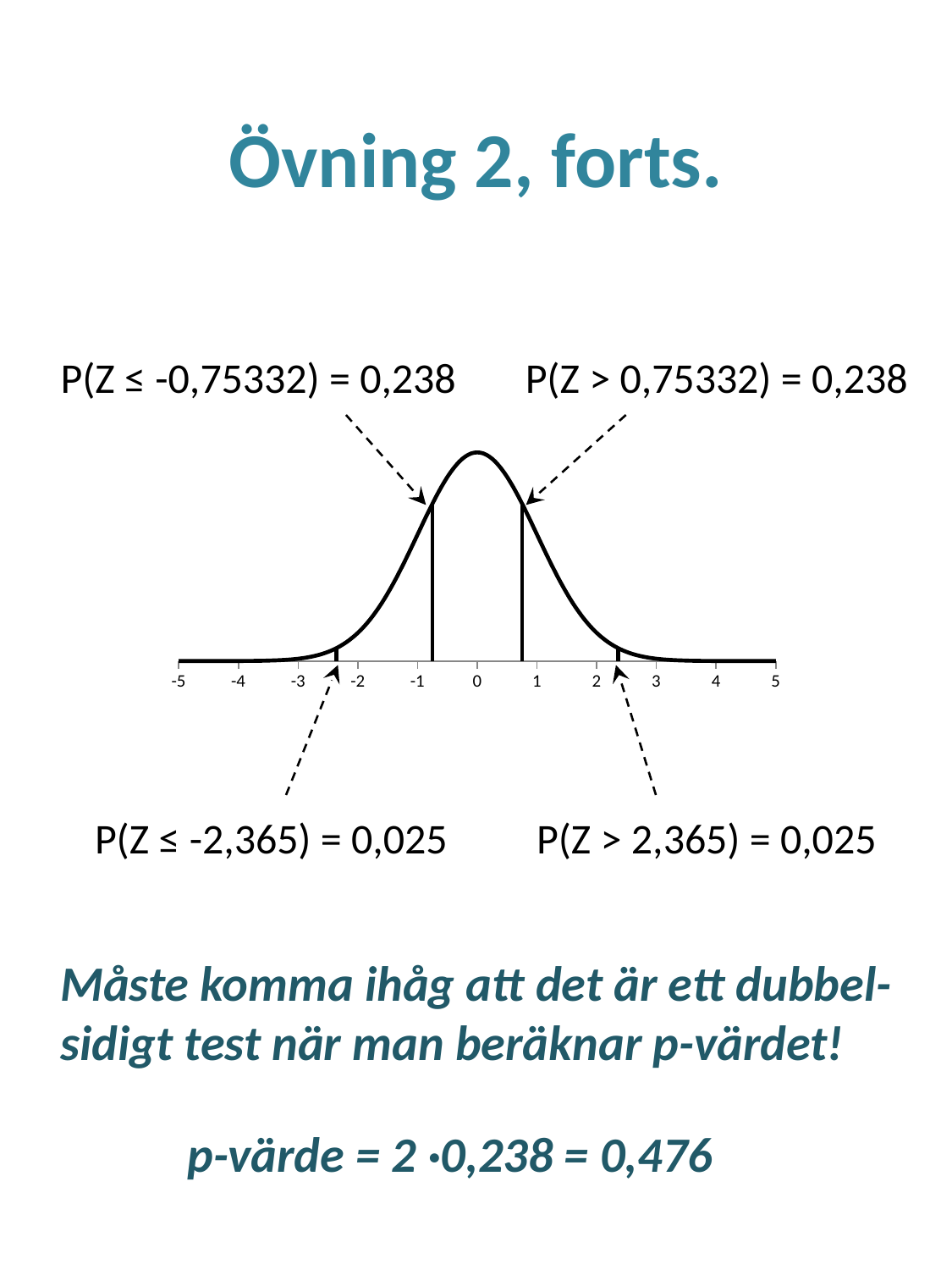

# Övning 2, forts.

Måste komma ihåg att det är ett dubbel-
sidigt test när man beräknar p-värdet!

	p-värde = 2 ·0,238 = 0,476
P(Z ≤ -0,75332) = 0,238
P(Z > 0,75332) = 0,238

### Chart

| Category |  |  |  |  |  |
|---|---|---|---|---|---|
P(Z ≤ -2,365) = 0,025
P(Z > 2,365) = 0,025